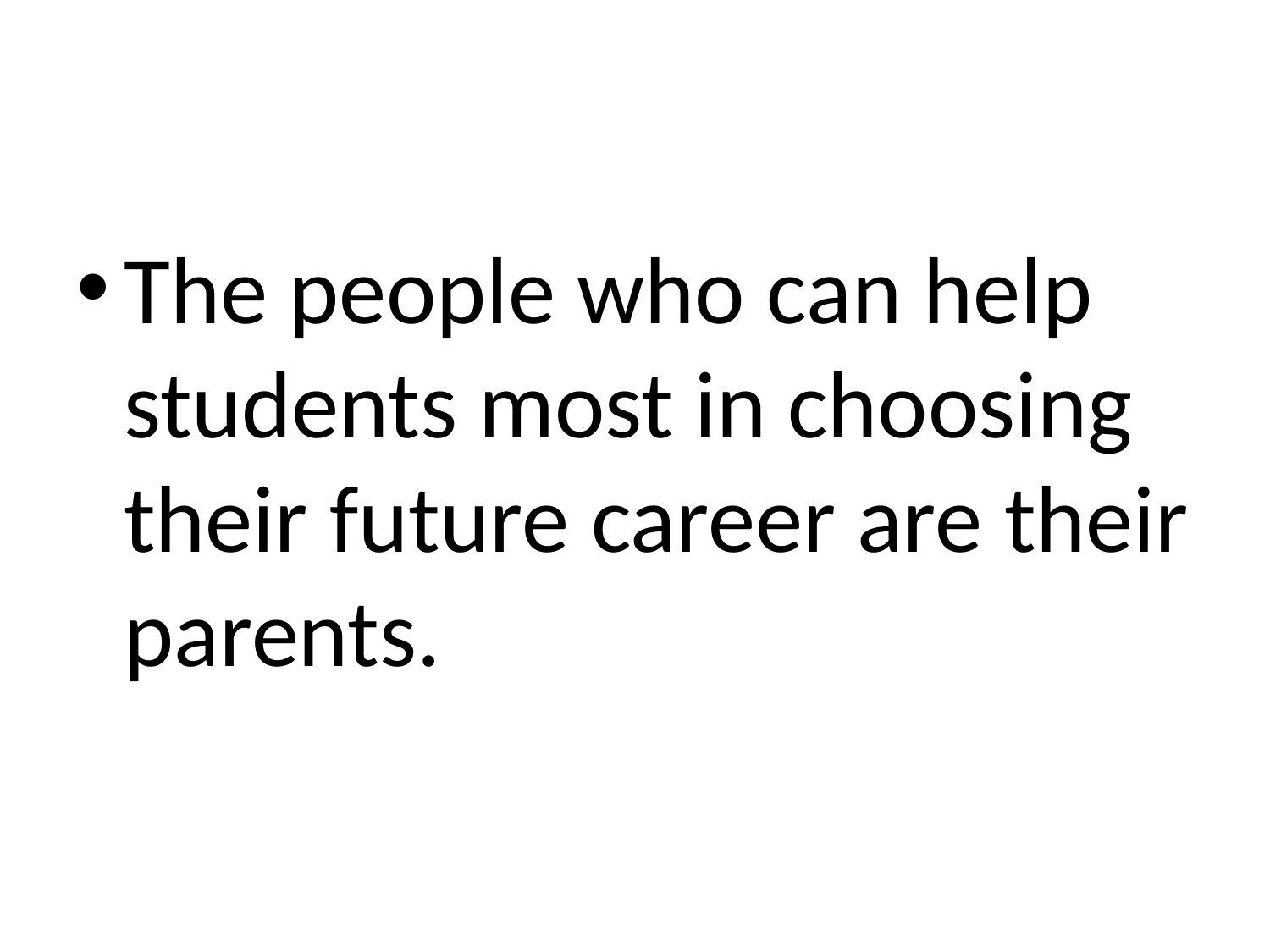

#
The people who can help students most in choosing their future career are their parents.